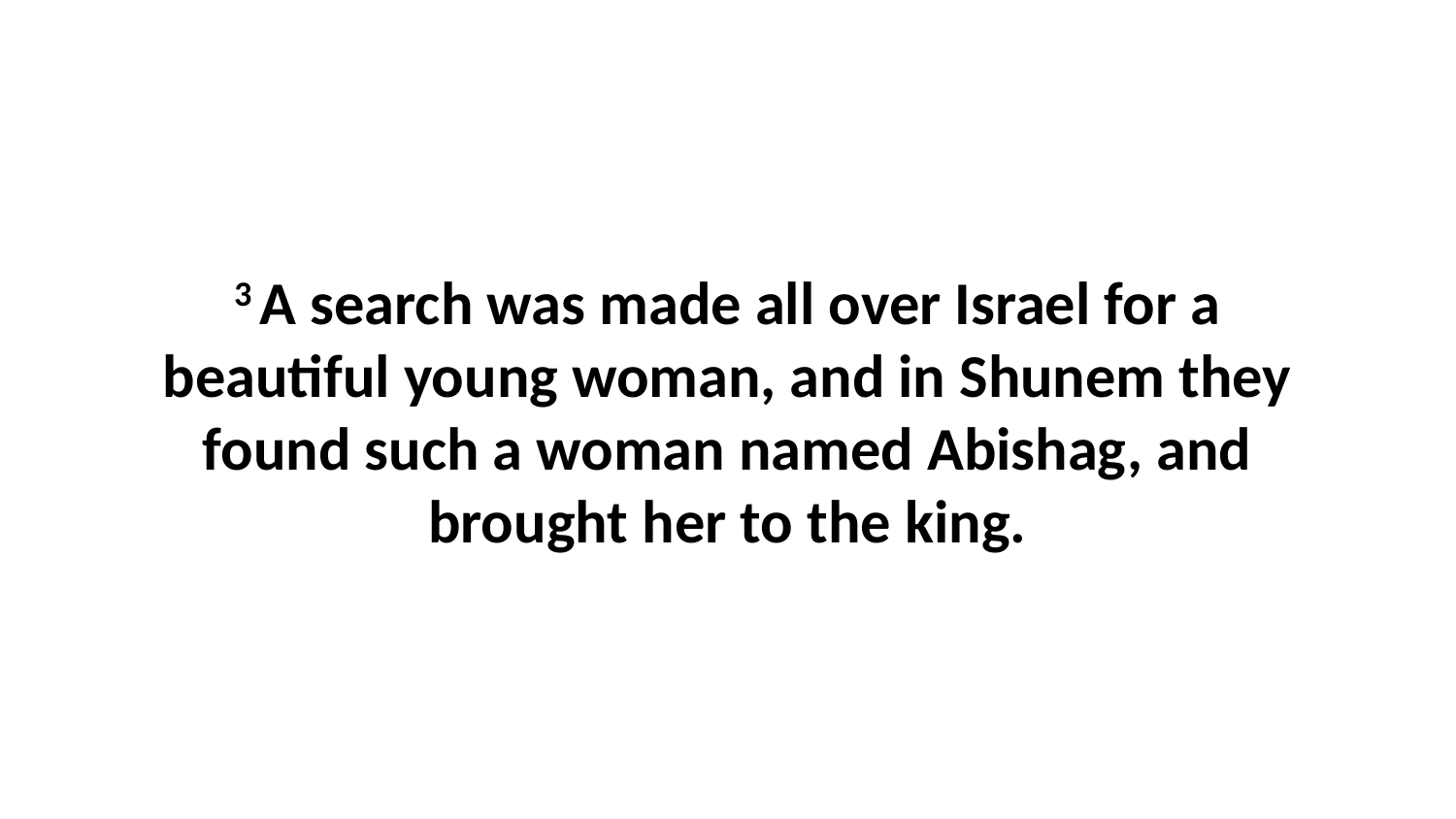

3 A search was made all over Israel for a beautiful young woman, and in Shunem they found such a woman named Abishag, and brought her to the king.